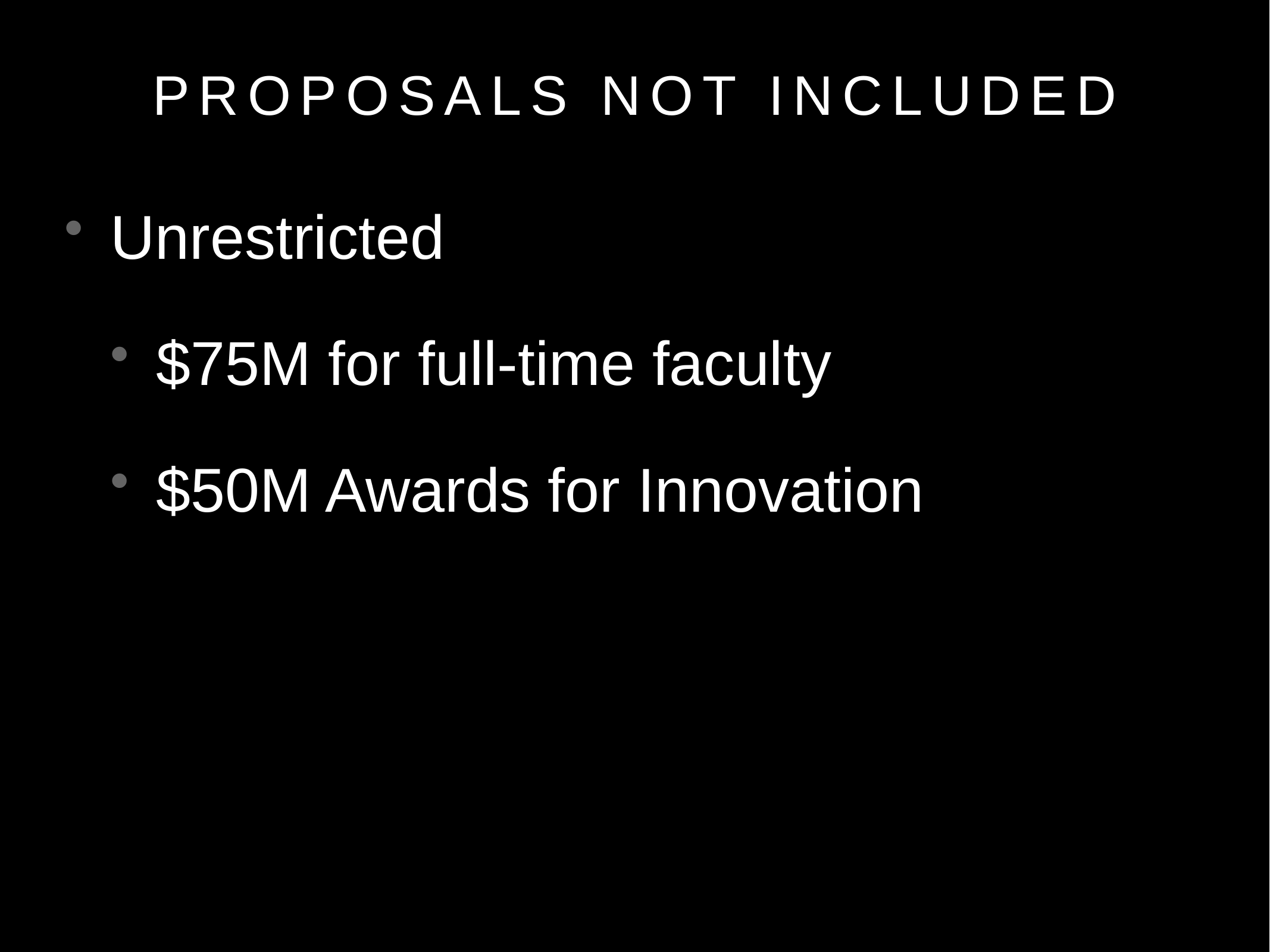

# Proposals not included
Unrestricted
$75M for full-time faculty
$50M Awards for Innovation